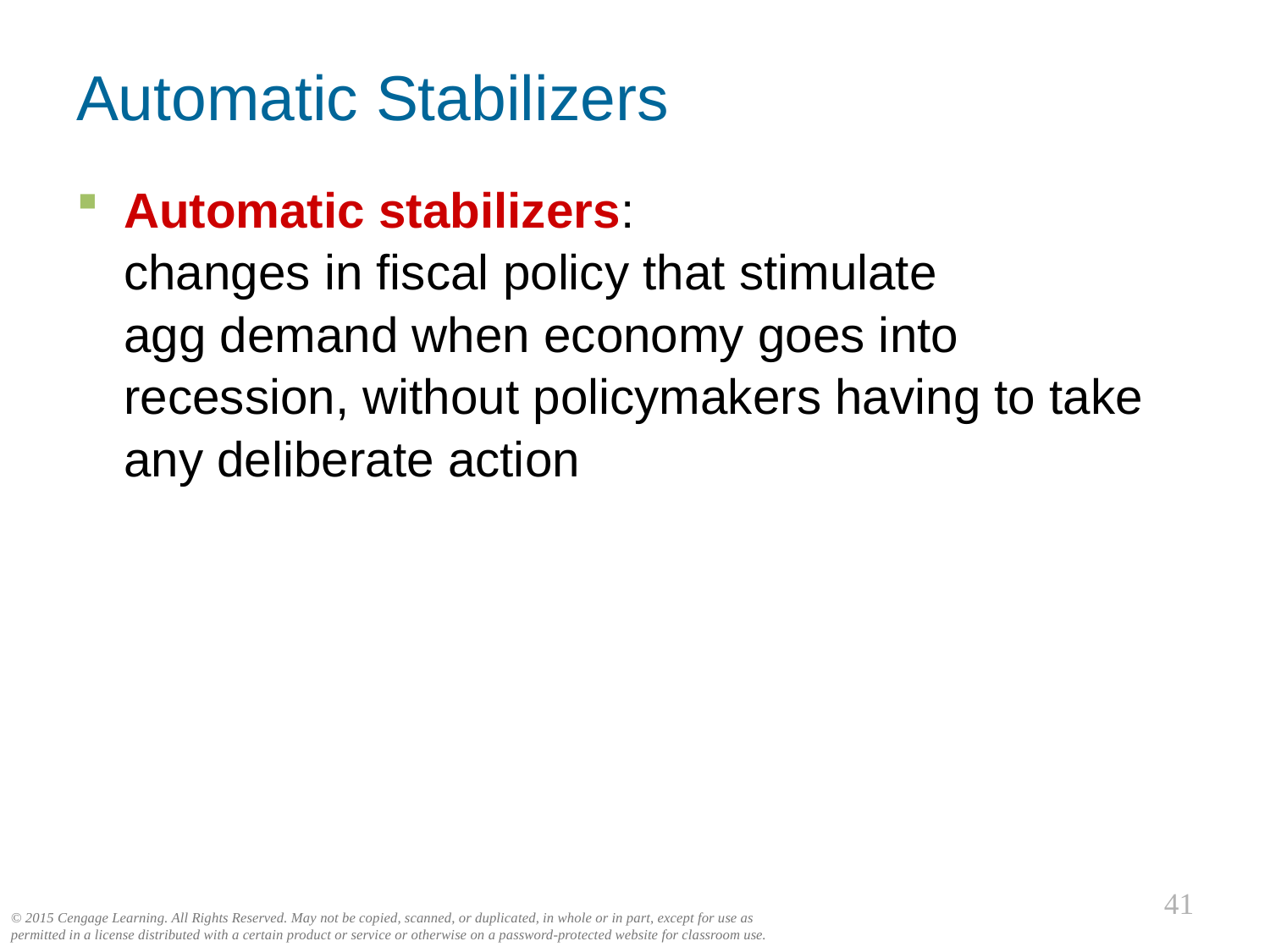

# Automatic Stabilizers
0
Automatic stabilizers:
changes in fiscal policy that stimulate
agg demand when economy goes into recession, without policymakers having to take any deliberate action